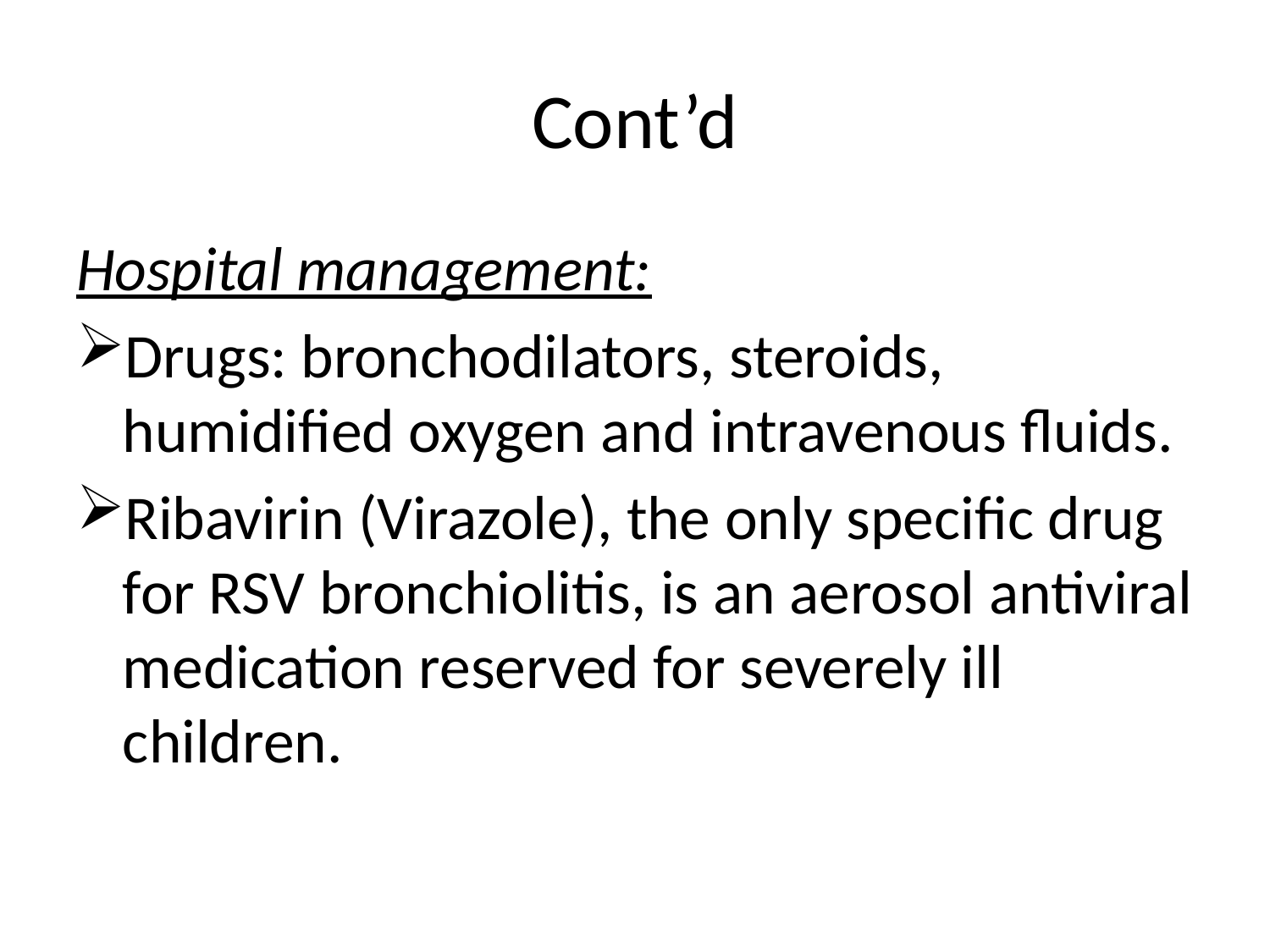

# Cont’d
Hospital management:
Drugs: bronchodilators, steroids, humidified oxygen and intravenous fluids.
Ribavirin (Virazole), the only specific drug for RSV bronchiolitis, is an aerosol antiviral medication reserved for severely ill children.